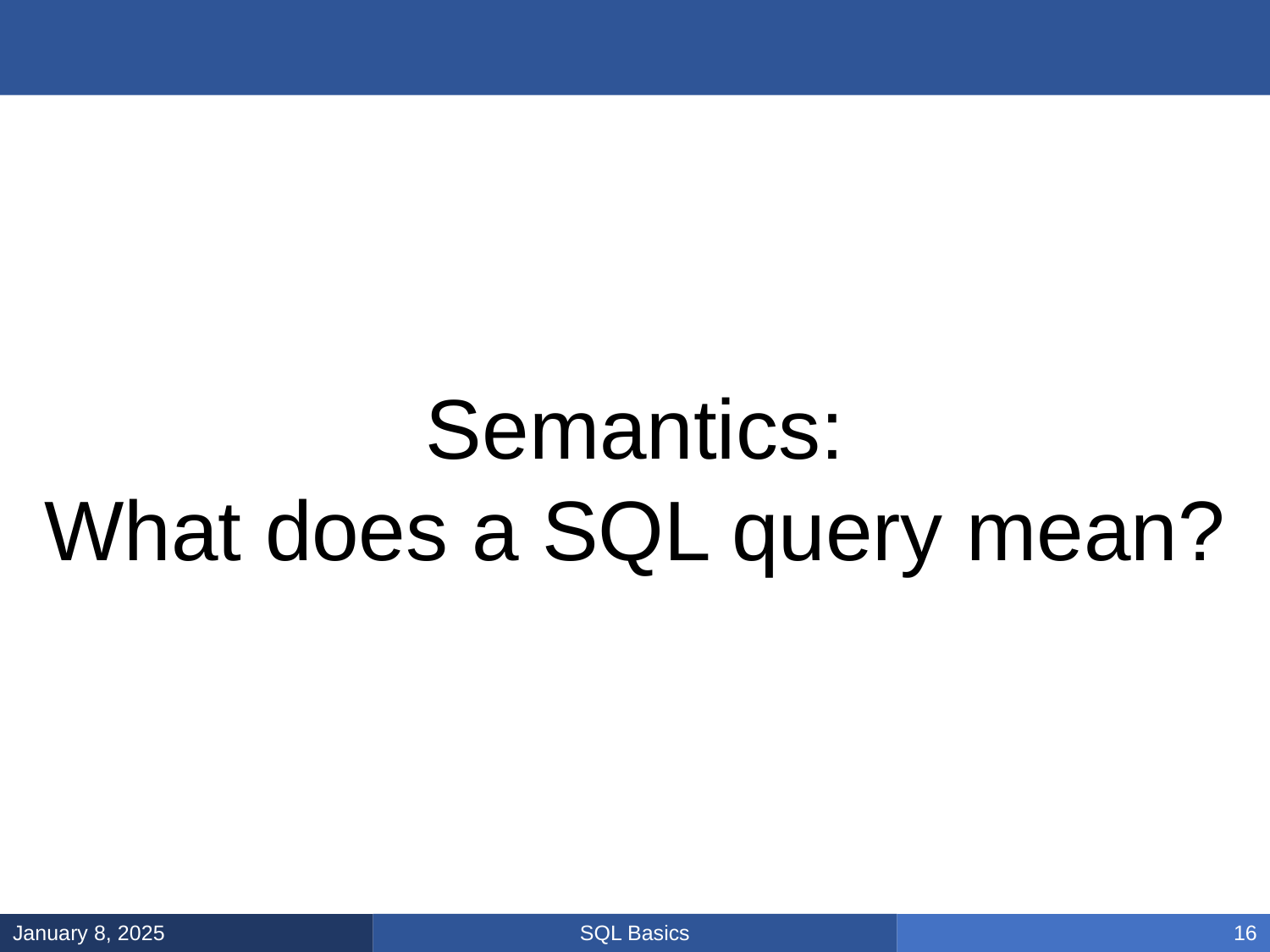

#
Semantics:
What does a SQL query mean?
SQL Basics
January 8, 2025
16